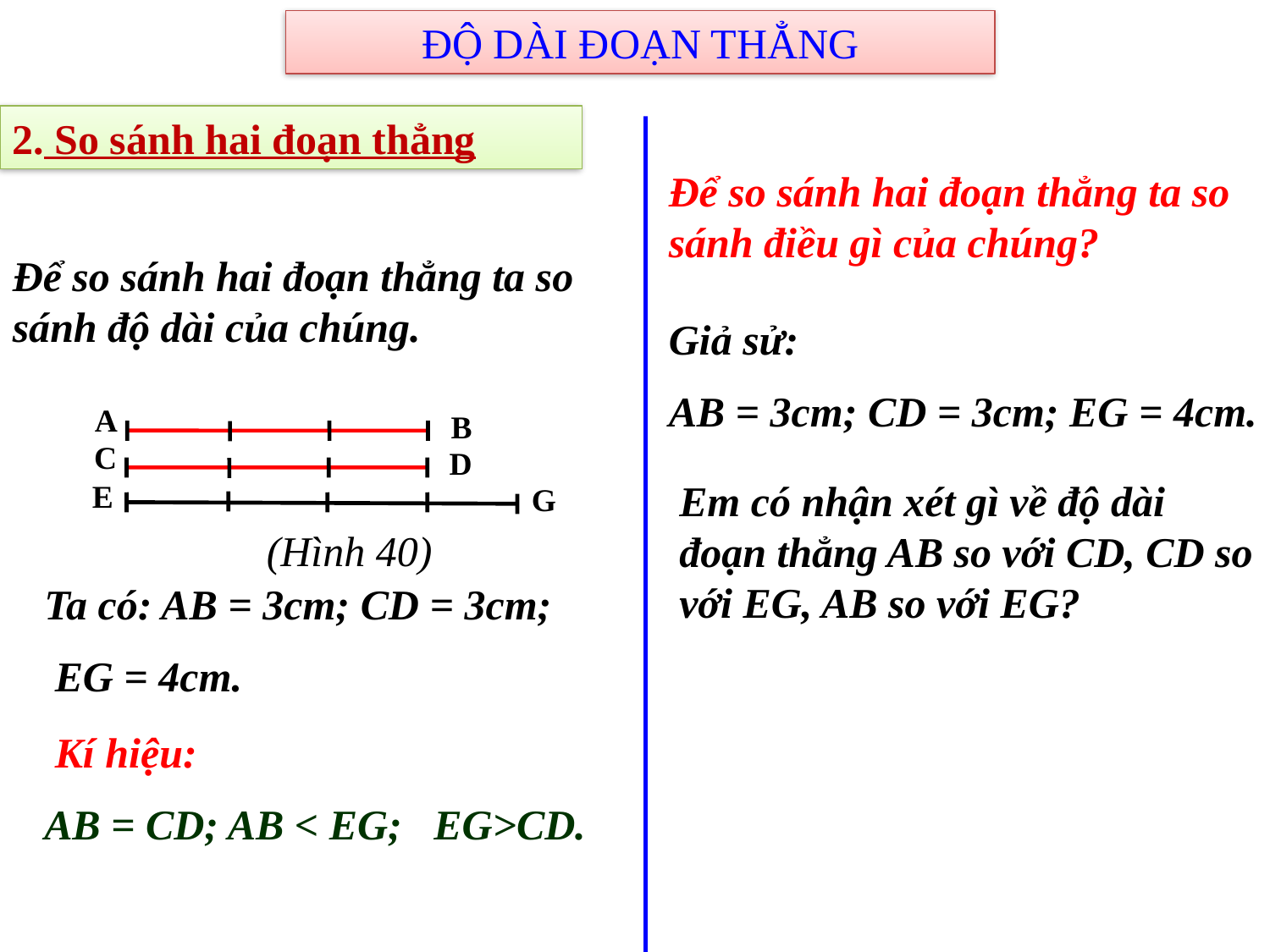

ĐỘ DÀI ĐOẠN THẲNG
2. So sánh hai đoạn thẳng

Để so sánh hai đoạn thẳng ta so sánh điều gì của chúng?
Để so sánh hai đoạn thẳng ta so sánh độ dài của chúng.
Giả sử:
AB = 3cm; CD = 3cm; EG = 4cm.

  A
B

  C
D

  E
G

Em có nhận xét gì về độ dài đoạn thẳng AB so với CD, CD so với EG, AB so với EG?
(Hình 40)
Ta có: AB = 3cm; CD = 3cm;
 EG = 4cm.
 Kí hiệu:
AB = CD; AB < EG;   EG>CD.